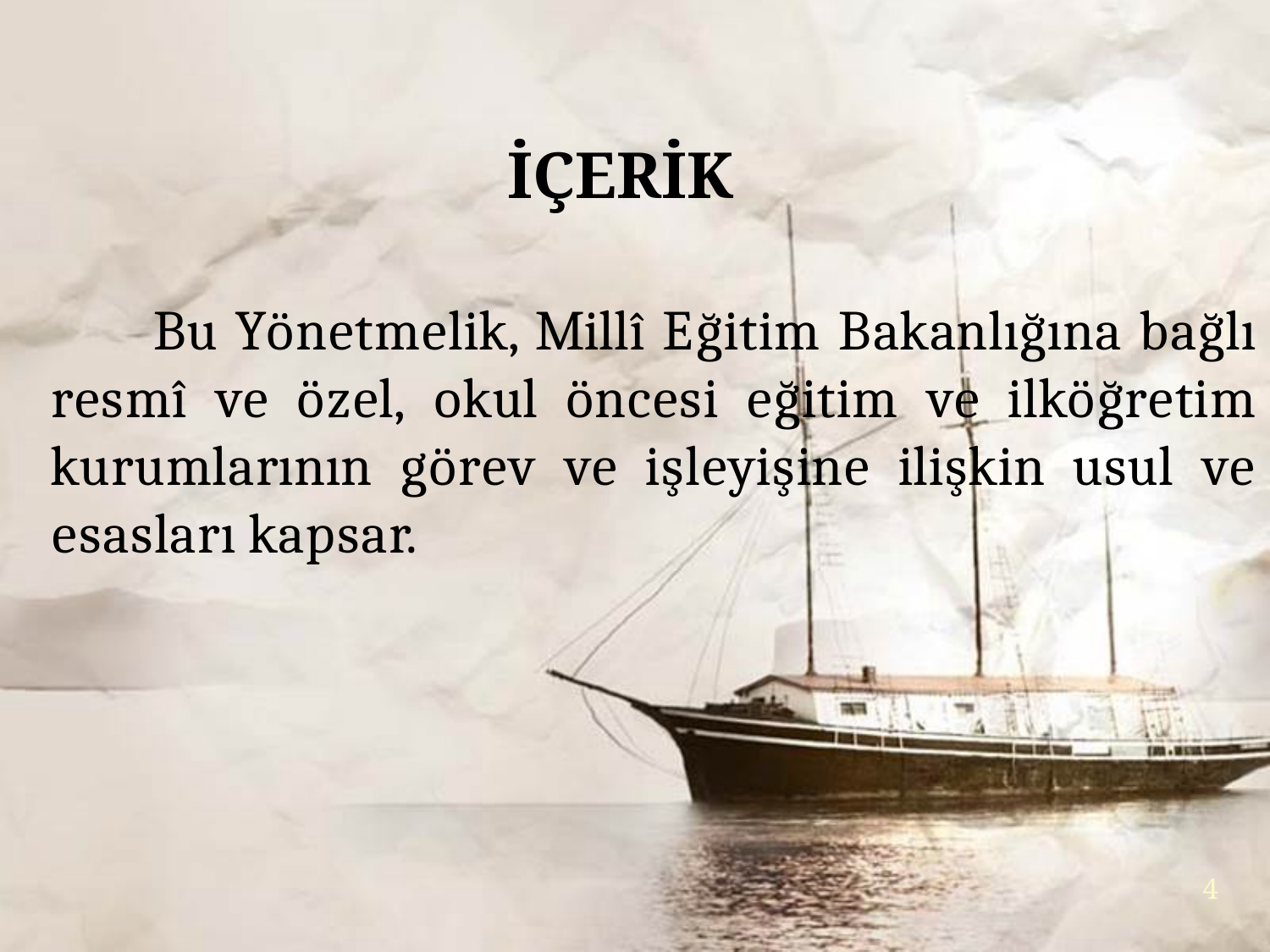

İÇERİK

        Bu Yönetmelik, Millî Eğitim Bakanlığına bağlı resmî ve özel, okul öncesi eğitim ve ilköğretim kurumlarının görev ve işleyişine ilişkin usul ve esasları kapsar.

4